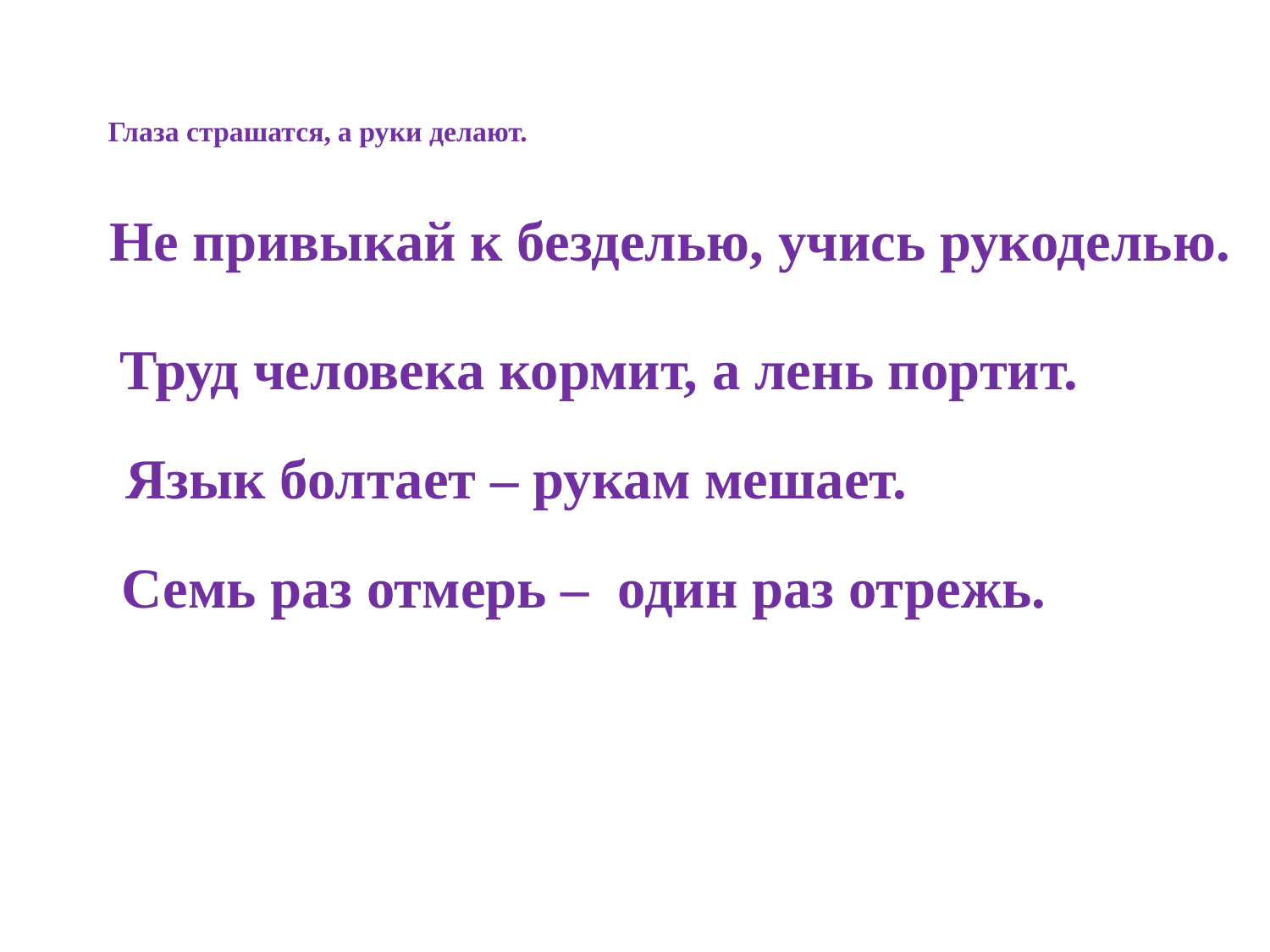

# Глаза страшатся, а руки делают.

 Не привыкай к безделью, учись рукоделью.
 Труд человека кормит, а лень портит.
 Язык болтает – рукам мешает.
Семь раз отмерь –  один раз отрежь.